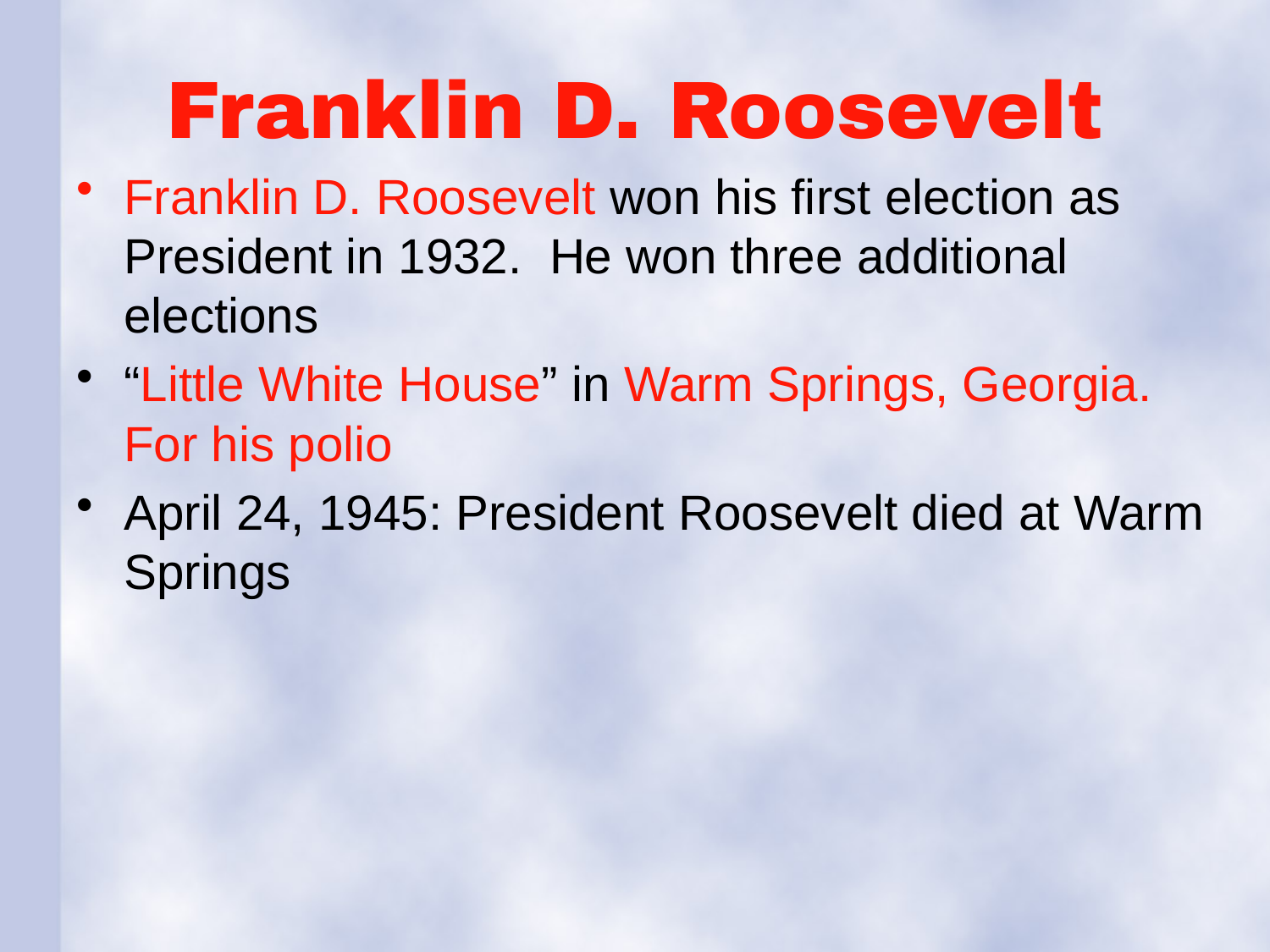

# Franklin D. Roosevelt
Franklin D. Roosevelt won his first election as President in 1932.  He won three additional elections
“Little White House” in Warm Springs, Georgia. For his polio
April 24, 1945: President Roosevelt died at Warm Springs